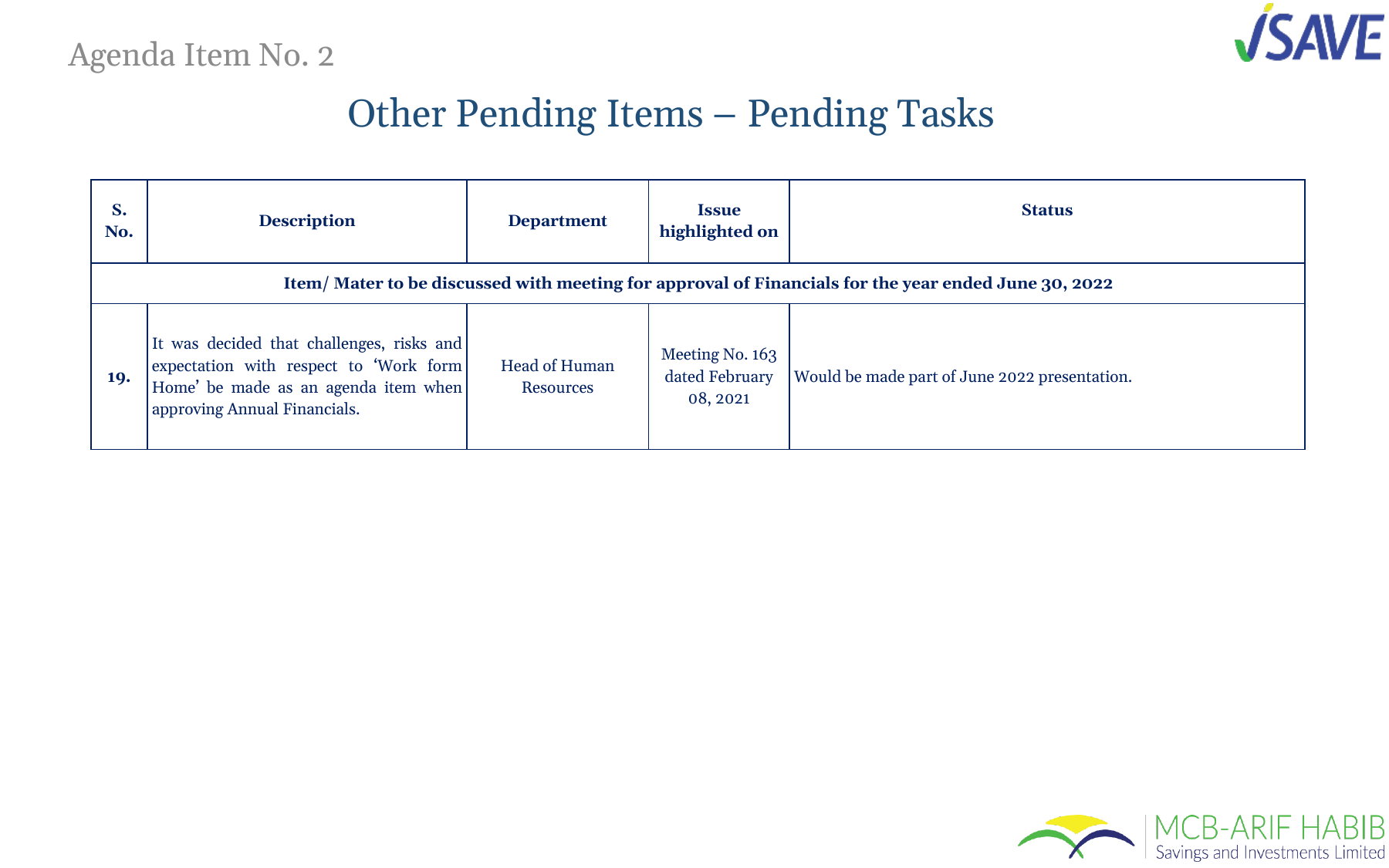

# Agenda Item No. 2
Other Pending Items – Pending Tasks

| S. No. | Description | Department | Issue highlighted on | Status |
| --- | --- | --- | --- | --- |
| Item/ Mater to be discussed with meeting for approval of Financials for the year ended June 30, 2022 |  |  |  |  |
| 19. | It was decided that challenges, risks and expectation with respect to ‘Work form Home’ be made as an agenda item when approving Annual Financials. | Head of Human Resources | Meeting No. 163 dated February 08, 2021 | Would be made part of June 2022 presentation. |